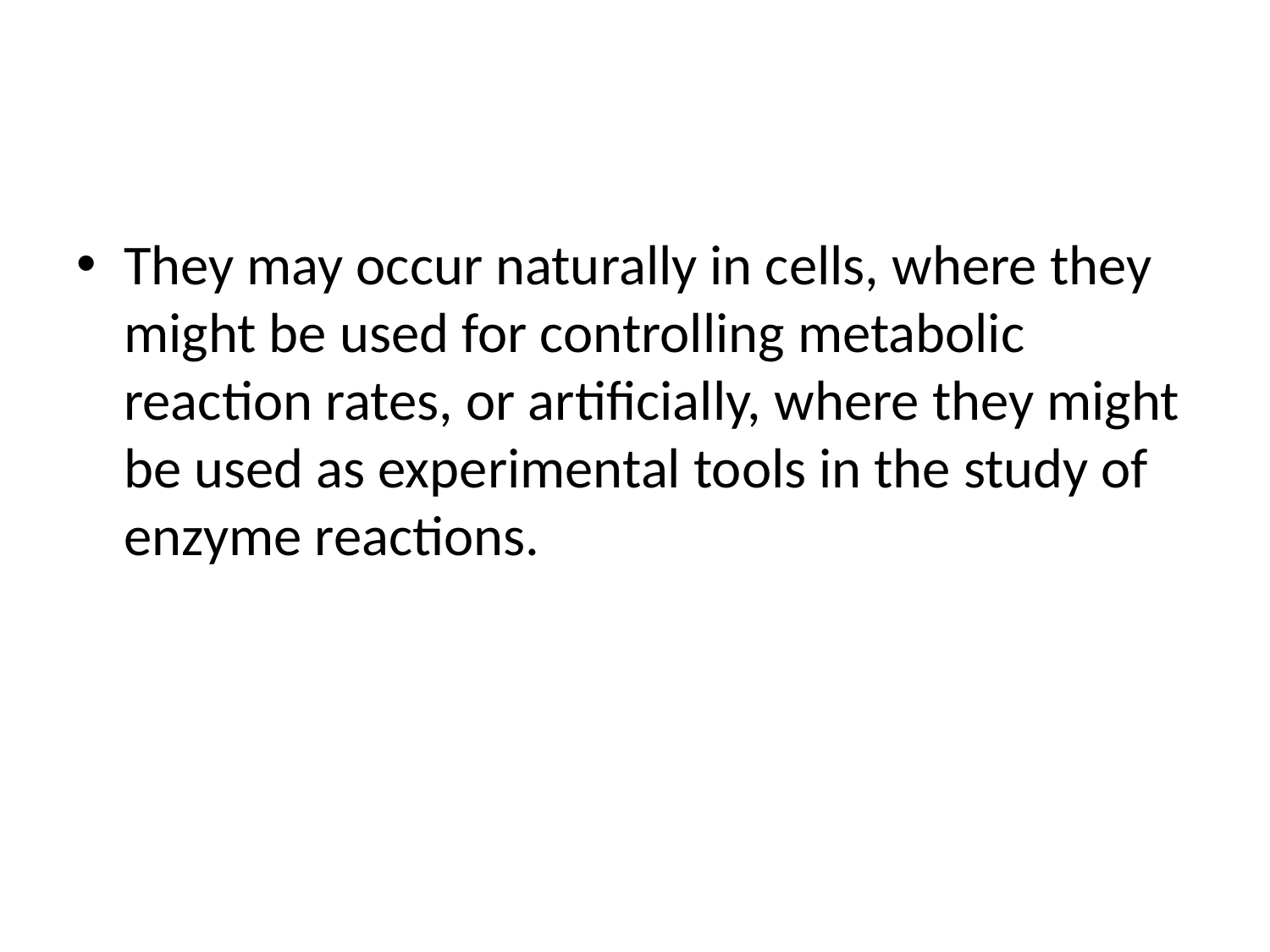

#
They may occur naturally in cells, where they might be used for controlling metabolic reaction rates, or artificially, where they might be used as experimental tools in the study of enzyme reactions.